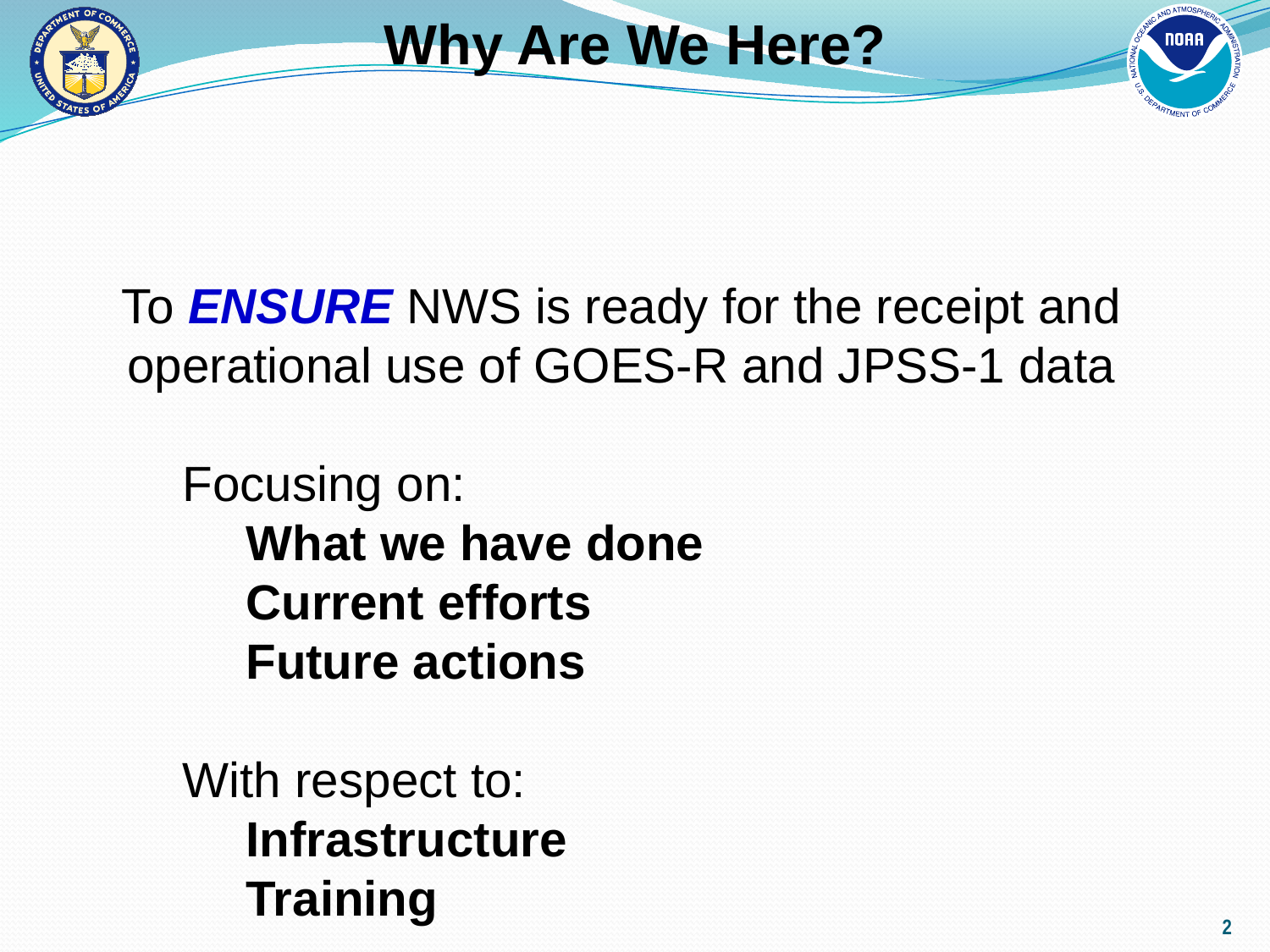

Why Are We Here?
To ENSURE NWS is ready for the receipt and operational use of GOES-R and JPSS-1 data

Focusing on:
What we have done
Current efforts
Future actions

With respect to:
Infrastructure
Training

.
2